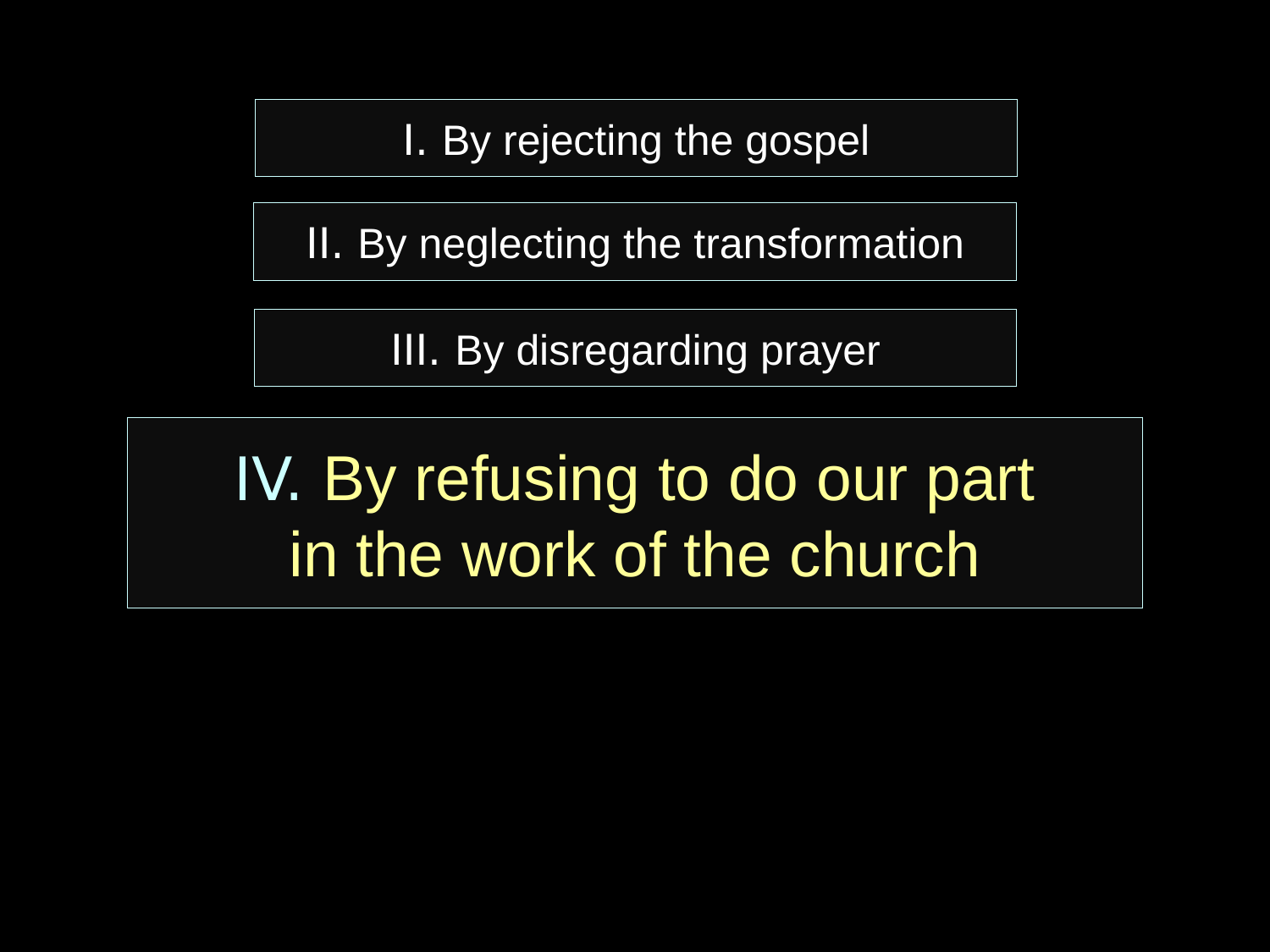

# I. By rejecting the gospel
II. By neglecting the transformation
III. By disregarding prayer
IV. By refusing to do our part
in the work of the church